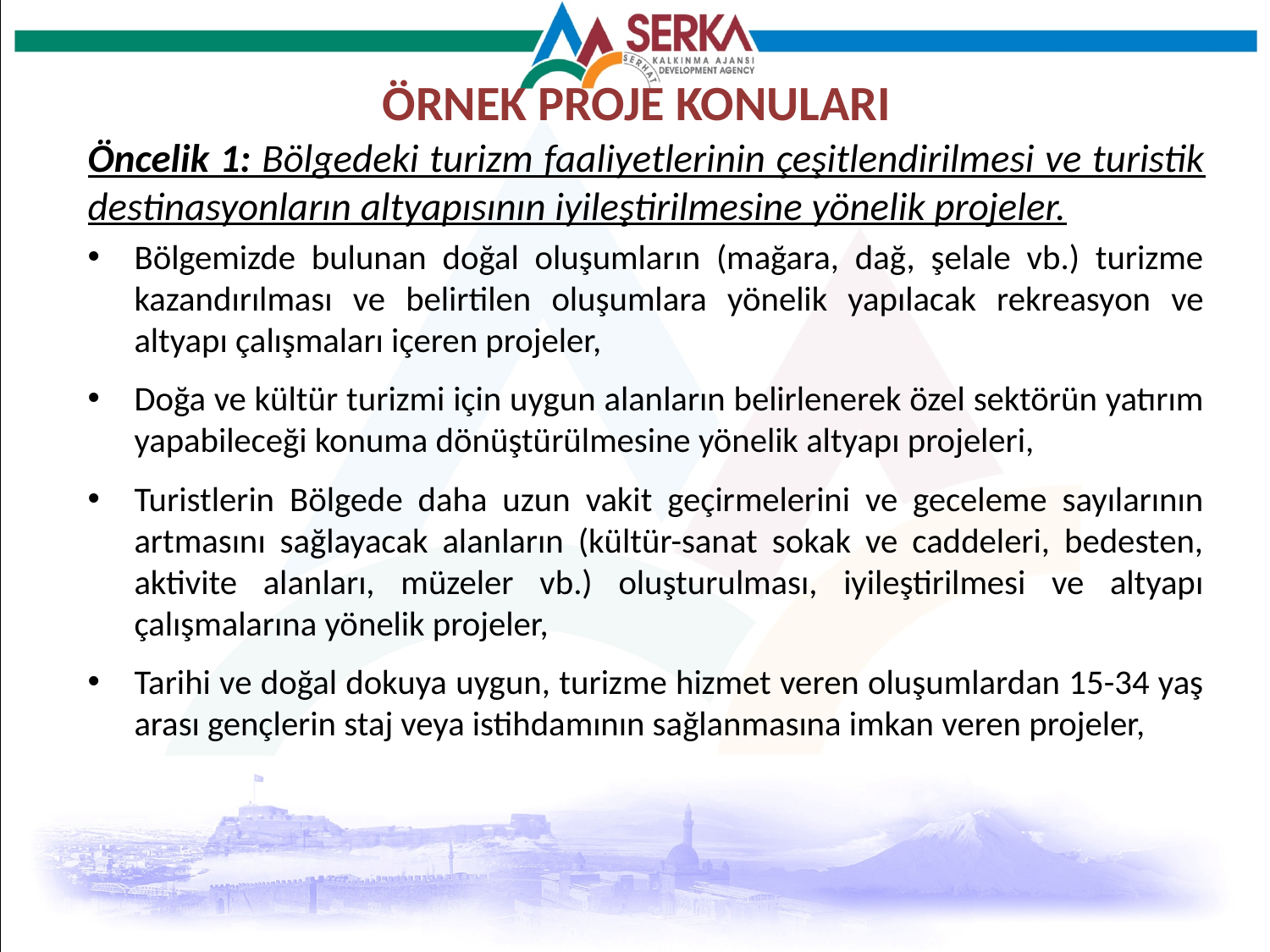

# ÖRNEK PROJE KONULARI
Öncelik 1: Bölgedeki turizm faaliyetlerinin çeşitlendirilmesi ve turistik destinasyonların altyapısının iyileştirilmesine yönelik projeler.
Bölgemizde bulunan doğal oluşumların (mağara, dağ, şelale vb.) turizme kazandırılması ve belirtilen oluşumlara yönelik yapılacak rekreasyon ve altyapı çalışmaları içeren projeler,
Doğa ve kültür turizmi için uygun alanların belirlenerek özel sektörün yatırım yapabileceği konuma dönüştürülmesine yönelik altyapı projeleri,
Turistlerin Bölgede daha uzun vakit geçirmelerini ve geceleme sayılarının artmasını sağlayacak alanların (kültür-sanat sokak ve caddeleri, bedesten, aktivite alanları, müzeler vb.) oluşturulması, iyileştirilmesi ve altyapı çalışmalarına yönelik projeler,
Tarihi ve doğal dokuya uygun, turizme hizmet veren oluşumlardan 15-34 yaş arası gençlerin staj veya istihdamının sağlanmasına imkan veren projeler,